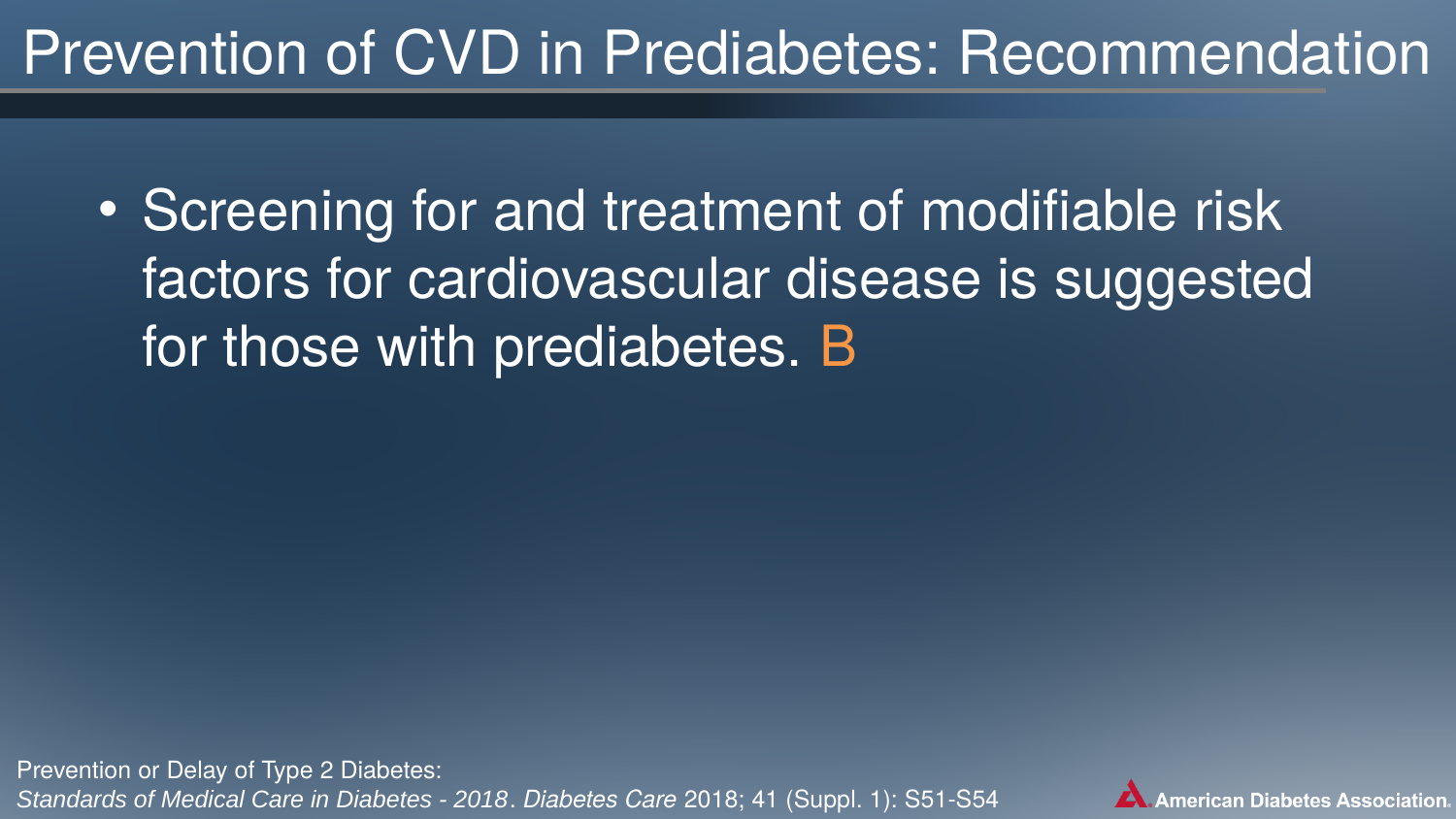

# Prevention of CVD in Prediabetes: Recommendation
Screening for and treatment of modifiable risk factors for cardiovascular disease is suggested for those with prediabetes. B
Prevention or Delay of Type 2 Diabetes:
Standards of Medical Care in Diabetes - 2018. Diabetes Care 2018; 41 (Suppl. 1): S51-S54